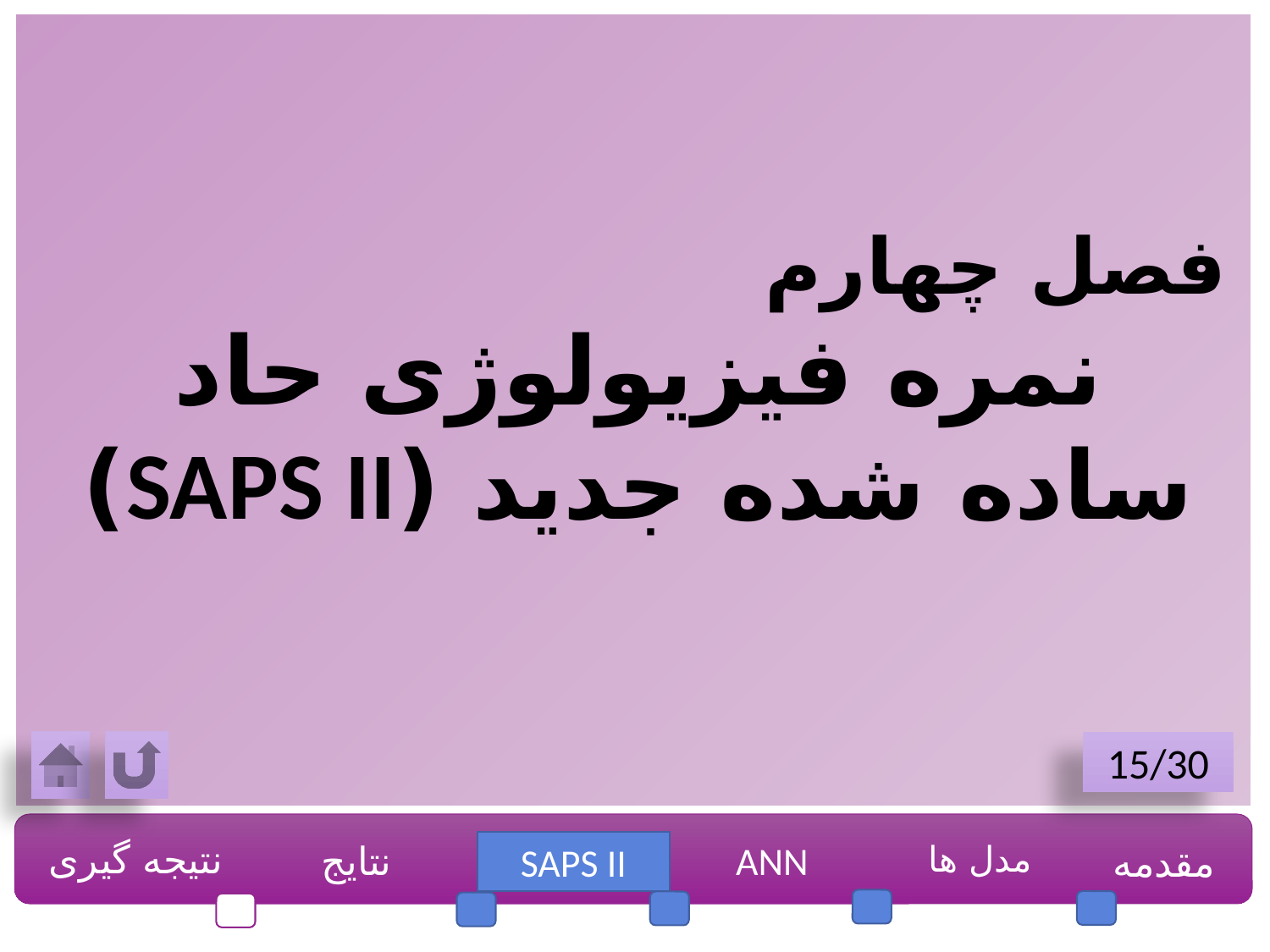

فصل چهارم
نمره فیزیولوژی حاد ساده شده جدید (SAPS II)

15/30

نتیجه گیری
نتایج
ANN
مدل ها
مقدمه
SAPS II